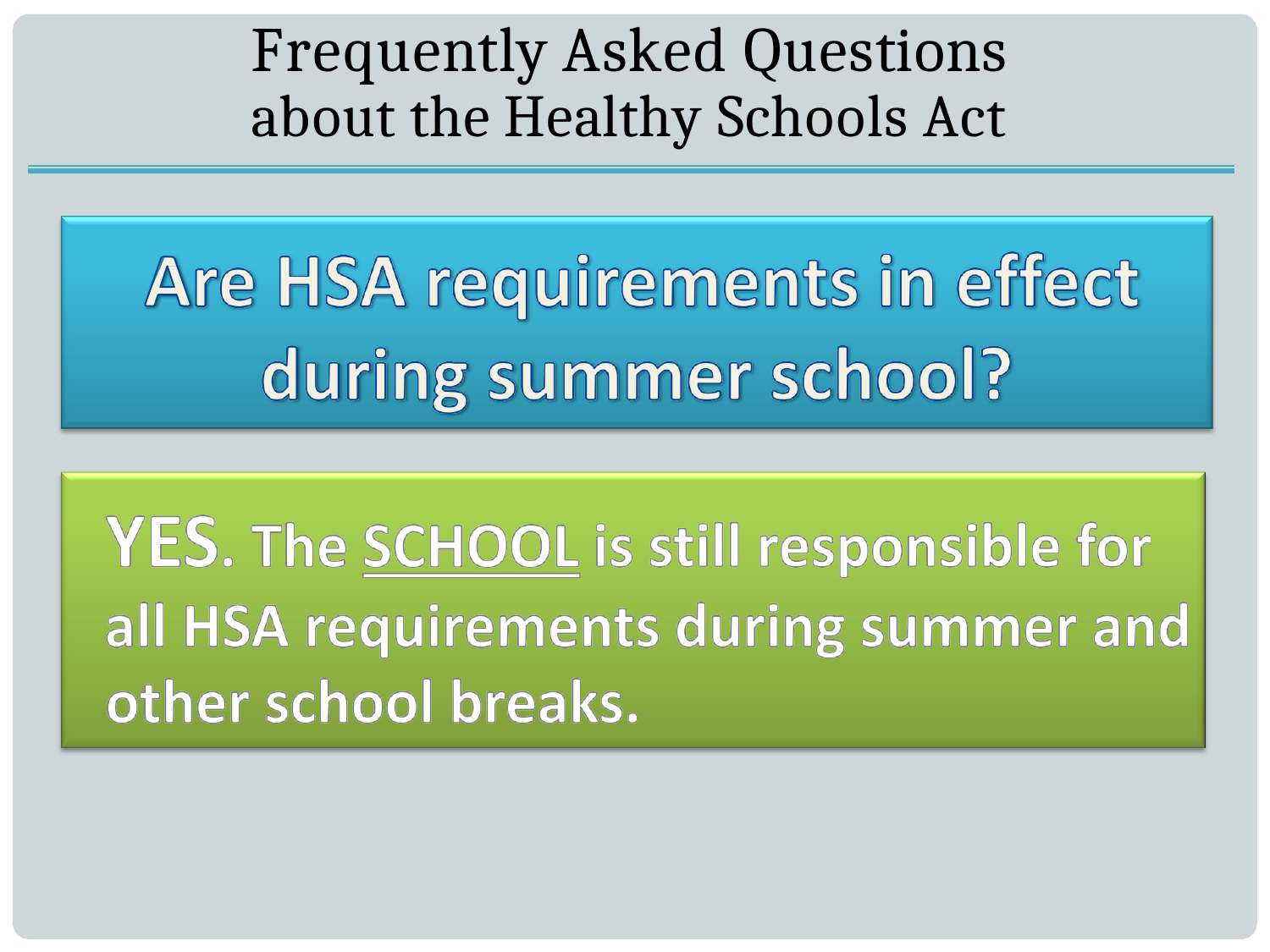

Frequently Asked Questions
about the Healthy Schools Act